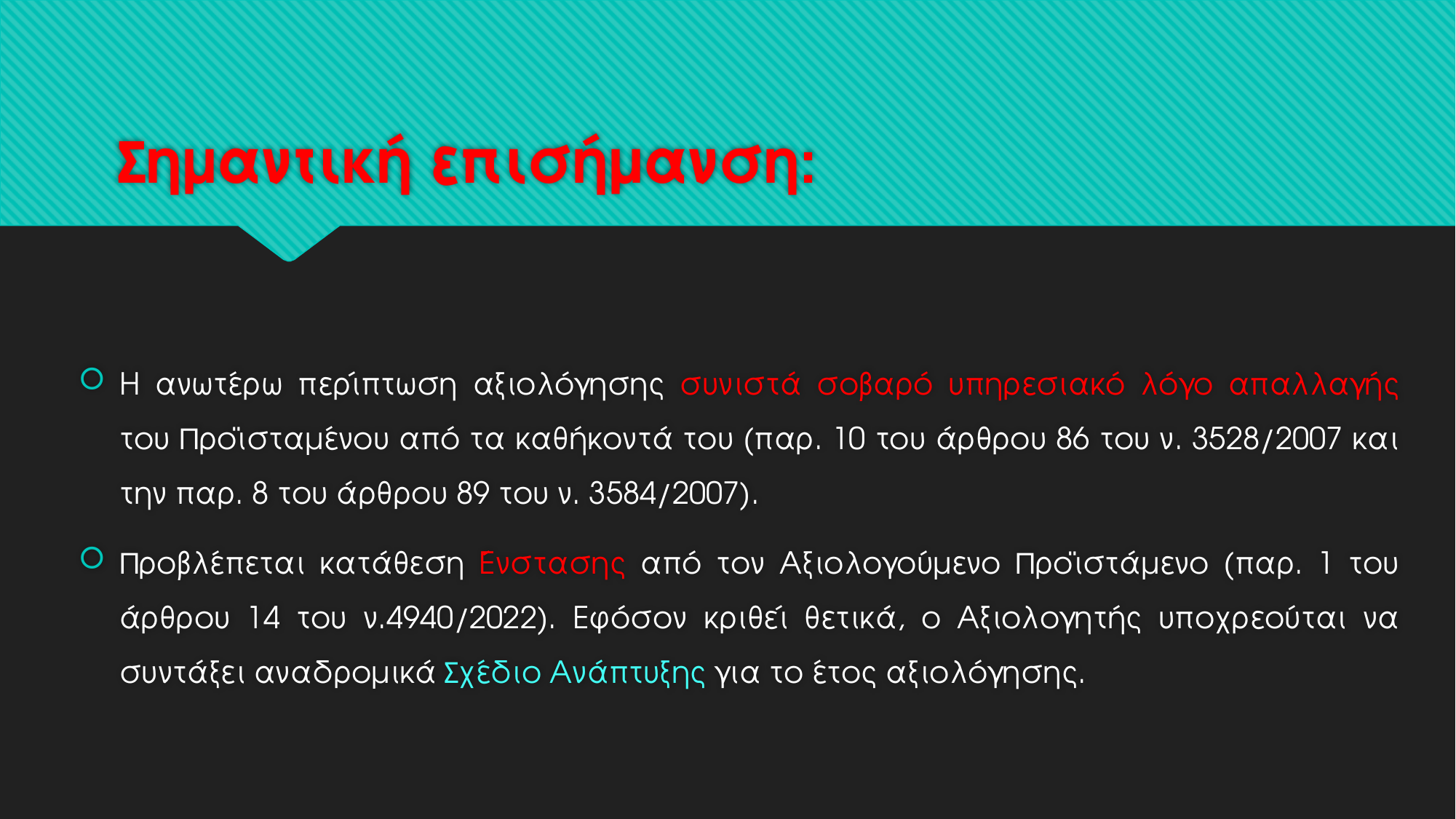

# Σημαντική επισήμανση:
Η ανωτέρω περίπτωση αξιολόγησης συνιστά σοβαρό υπηρεσιακό λόγο απαλλαγής του Προϊσταμένου από τα καθήκοντά του (παρ. 10 του άρθρου 86 του ν. 3528/2007 και την παρ. 8 του άρθρου 89 του ν. 3584/2007).
Προβλέπεται κατάθεση Ένστασης από τον Αξιολογούμενο Προϊστάμενο (παρ. 1 του άρθρου 14 του ν.4940/2022). Εφόσον κριθεί θετικά, ο Αξιολογητής υποχρεούται να συντάξει αναδρομικά Σχέδιο Ανάπτυξης για το έτος αξιολόγησης.